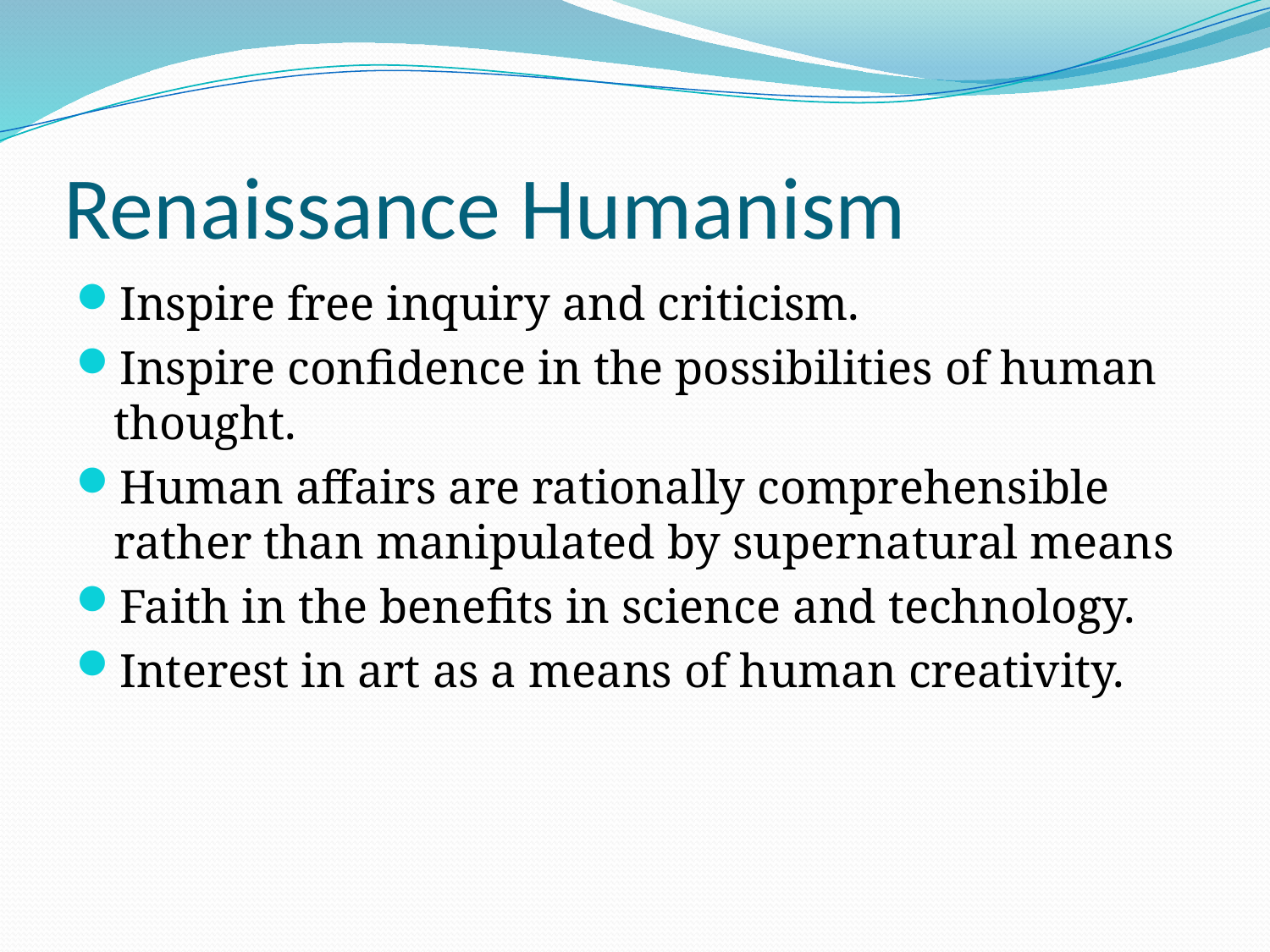

# Renaissance Humanism
Inspire free inquiry and criticism.
Inspire confidence in the possibilities of human thought.
Human affairs are rationally comprehensible rather than manipulated by supernatural means
Faith in the benefits in science and technology.
Interest in art as a means of human creativity.